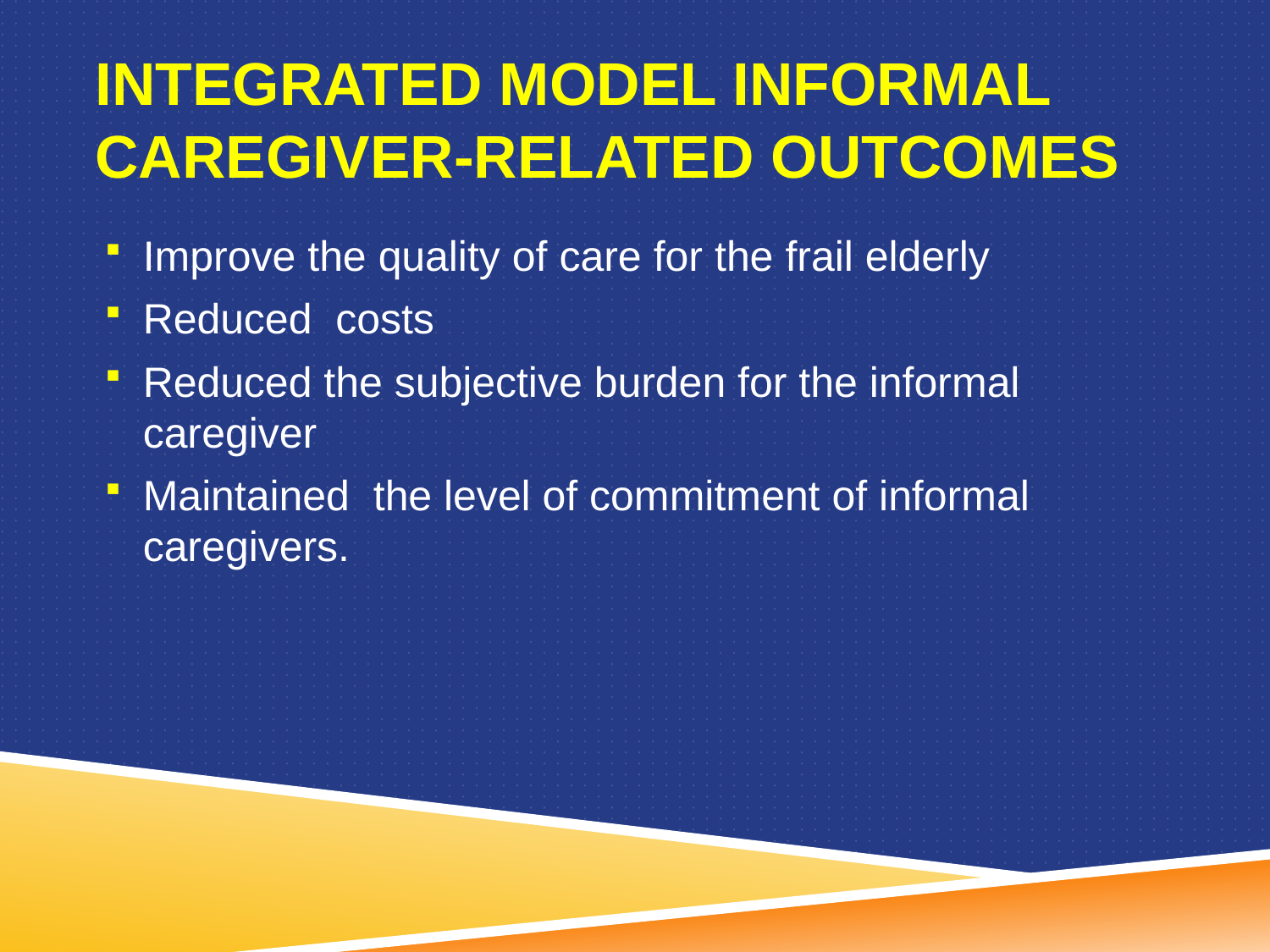

# Integrated model Informal caregiver-related outcomes
Improve the quality of care for the frail elderly
Reduced  costs
Reduced the subjective burden for the informal caregiver
Maintained  the level of commitment of informal caregivers.